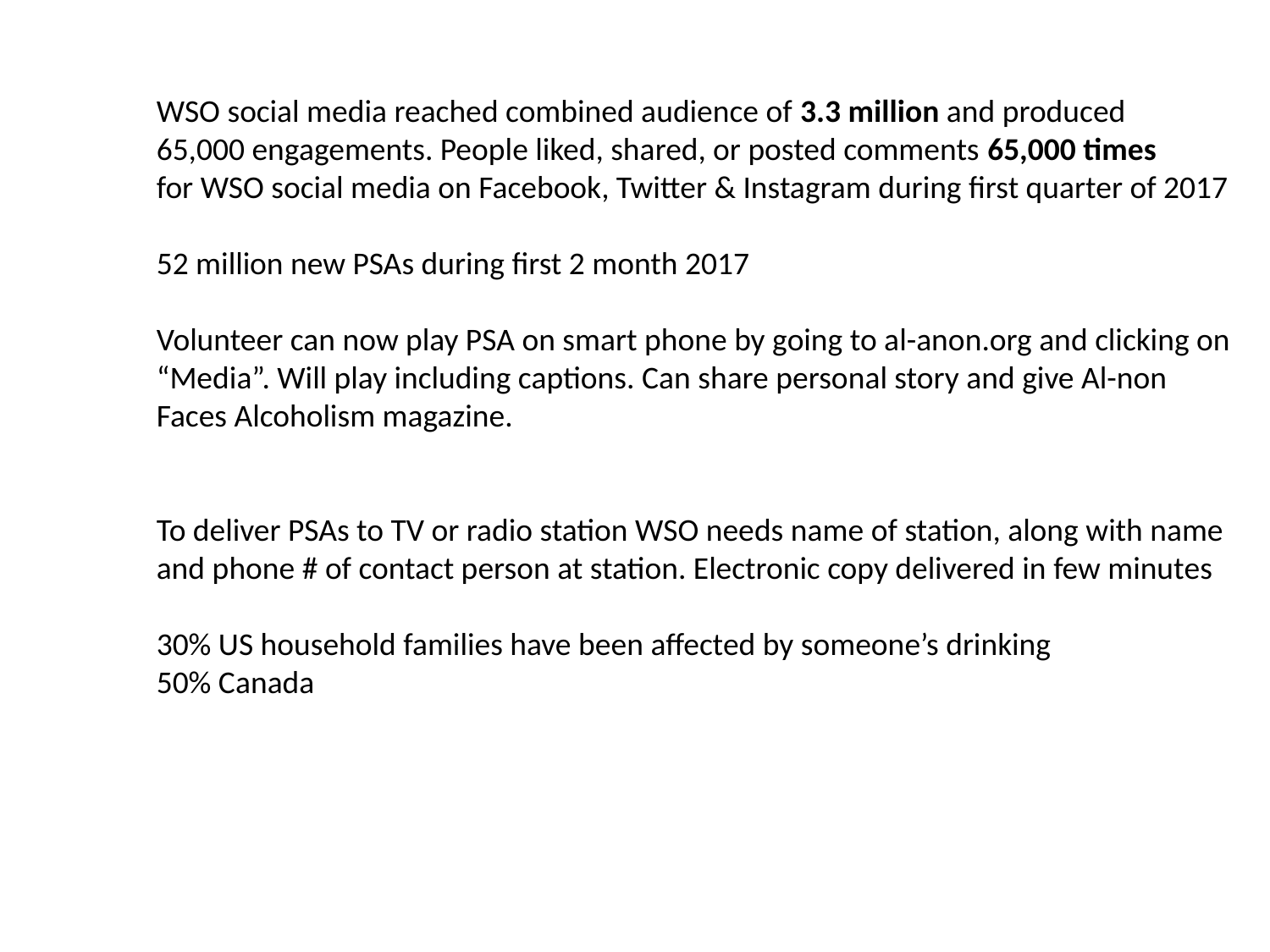

WSO social media reached combined audience of 3.3 million and produced
65,000 engagements. People liked, shared, or posted comments 65,000 times
for WSO social media on Facebook, Twitter & Instagram during first quarter of 2017

52 million new PSAs during first 2 month 2017

Volunteer can now play PSA on smart phone by going to al-anon.org and clicking on
“Media”. Will play including captions. Can share personal story and give Al-non
Faces Alcoholism magazine.

To deliver PSAs to TV or radio station WSO needs name of station, along with name
and phone # of contact person at station. Electronic copy delivered in few minutes

30% US household families have been affected by someone’s drinking
50% Canada